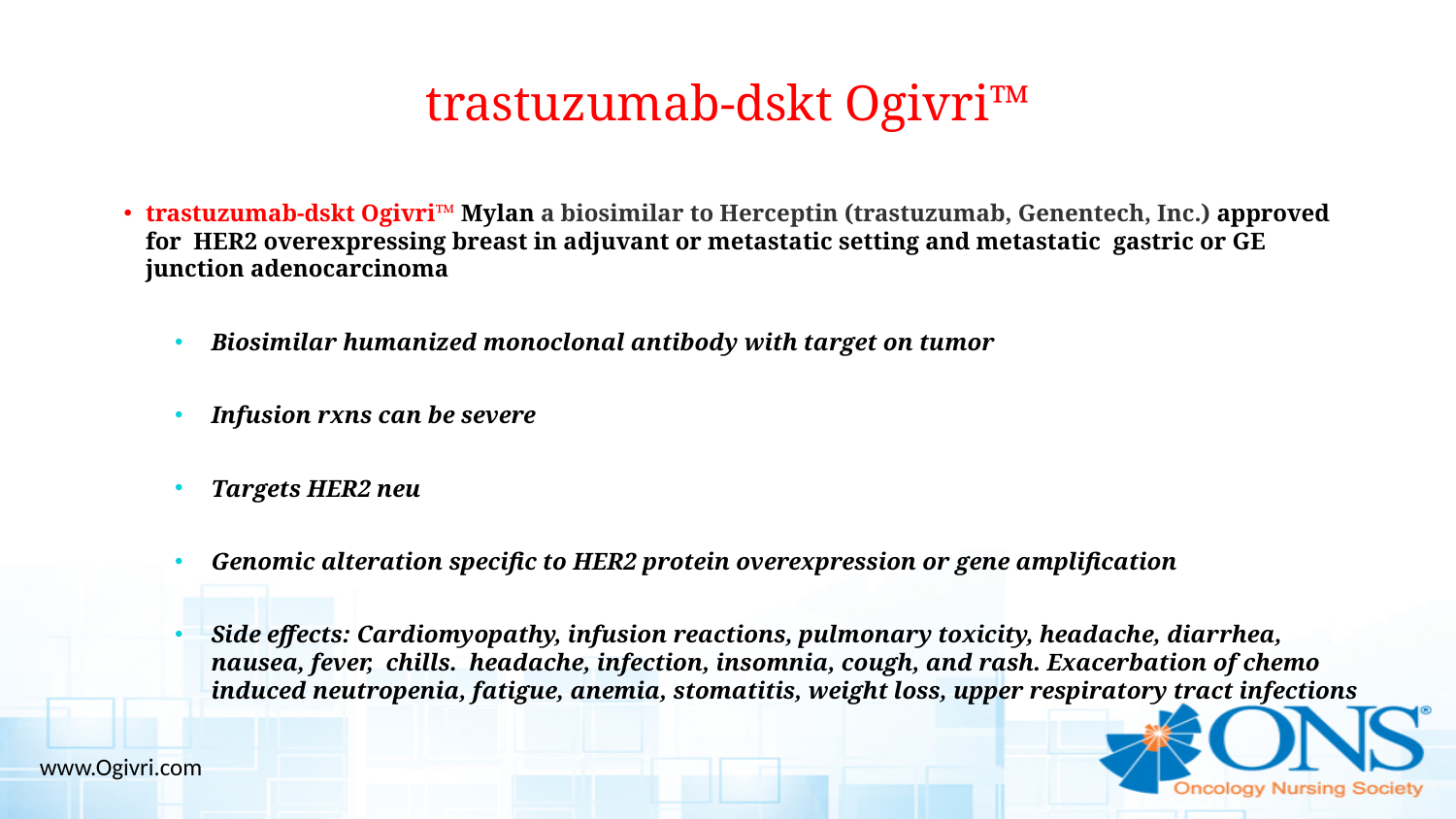

# trastuzumab-dskt Ogivri™
trastuzumab-dskt Ogivri™ Mylan a biosimilar to Herceptin (trastuzumab, Genentech, Inc.) approved for  HER2 overexpressing breast in adjuvant or metastatic setting and metastatic  gastric or GE junction adenocarcinoma

Biosimilar humanized monoclonal antibody with target on tumor

Infusion rxns can be severe

Targets HER2 neu

Genomic alteration specific to HER2 protein overexpression or gene amplification

Side effects: Cardiomyopathy, infusion reactions, pulmonary toxicity, headache, diarrhea, nausea, fever,  chills.  headache, infection, insomnia, cough, and rash. Exacerbation of chemo induced neutropenia, fatigue, anemia, stomatitis, weight loss, upper respiratory tract infections

www.Ogivri.com